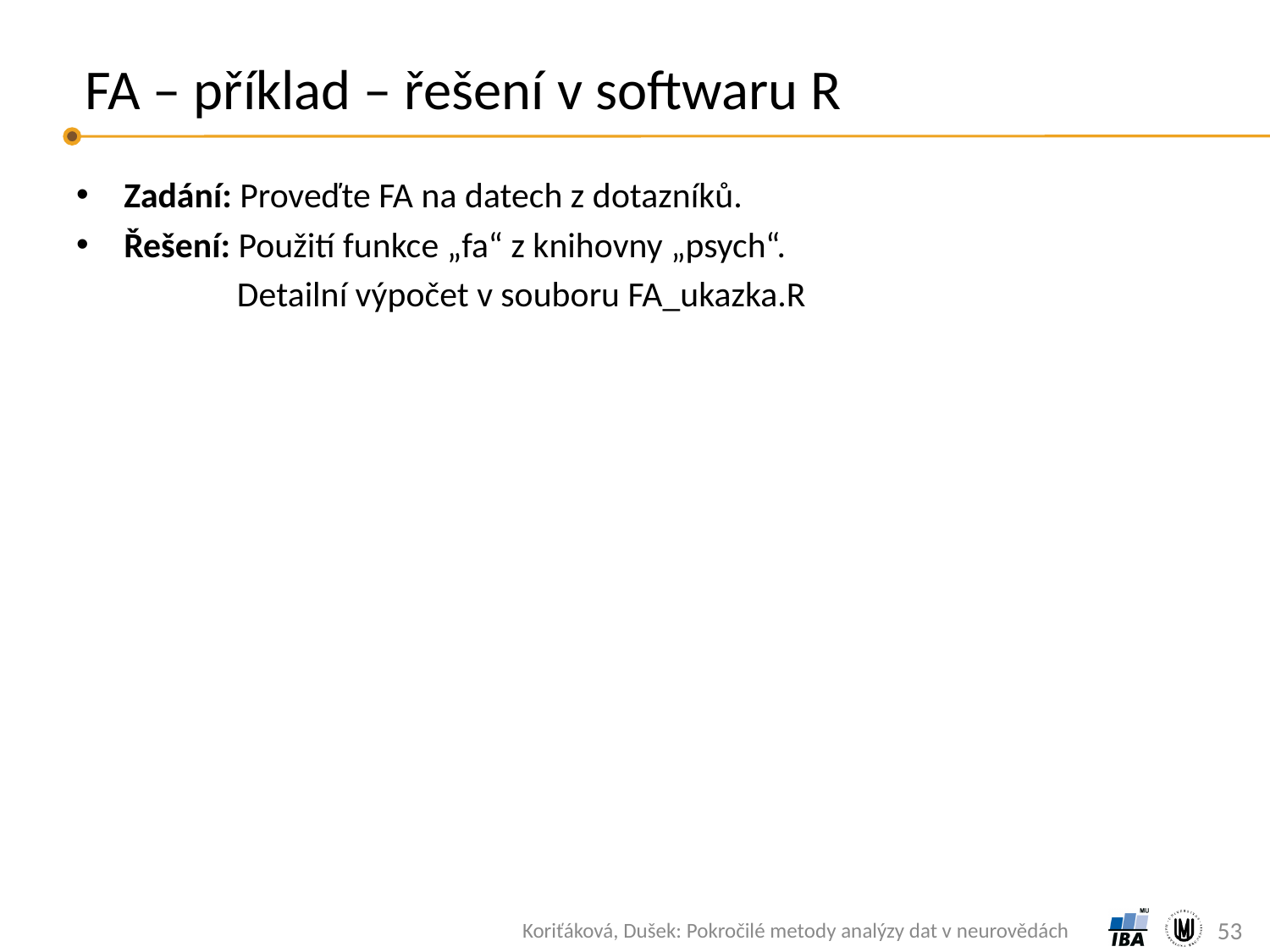

# FA – příklad – řešení v softwaru R
Zadání: Proveďte FA na datech z dotazníků.

Řešení: Použití funkce „fa“ z knihovny „psych“.
                    Detailní výpočet v souboru FA_ukazka.R

53